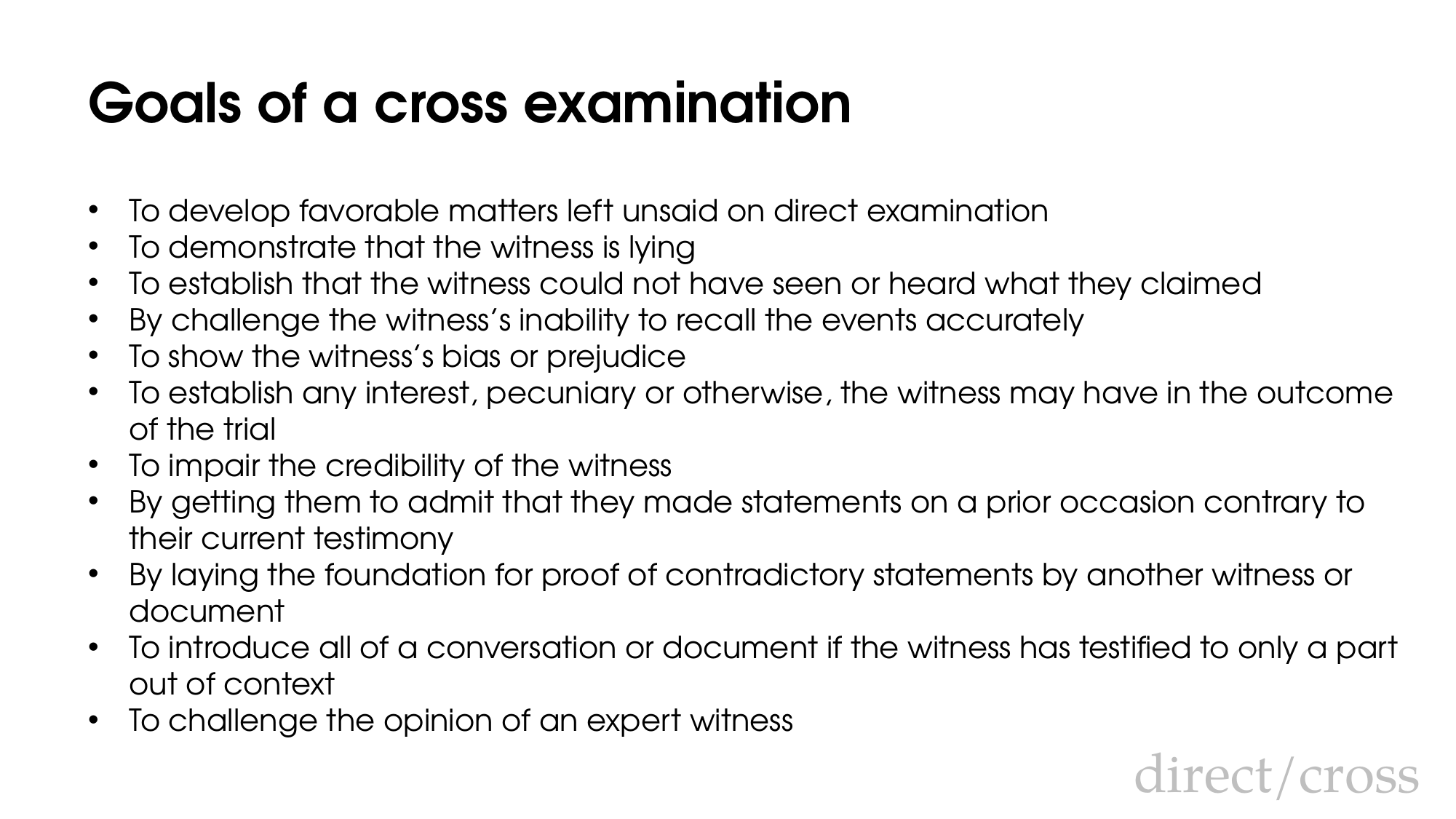

Goals of a cross examination

To develop favorable matters left unsaid on direct examination
To demonstrate that the witness is lying
To establish that the witness could not have seen or heard what they claimed
By challenge the witness’s inability to recall the events accurately
To show the witness’s bias or prejudice
To establish any interest, pecuniary or otherwise, the witness may have in the outcome of the trial
To impair the credibility of the witness
By getting them to admit that they made statements on a prior occasion contrary to their current testimony
By laying the foundation for proof of contradictory statements by another witness or document
To introduce all of a conversation or document if the witness has testified to only a part out of context
To challenge the opinion of an expert witness

# direct/cross